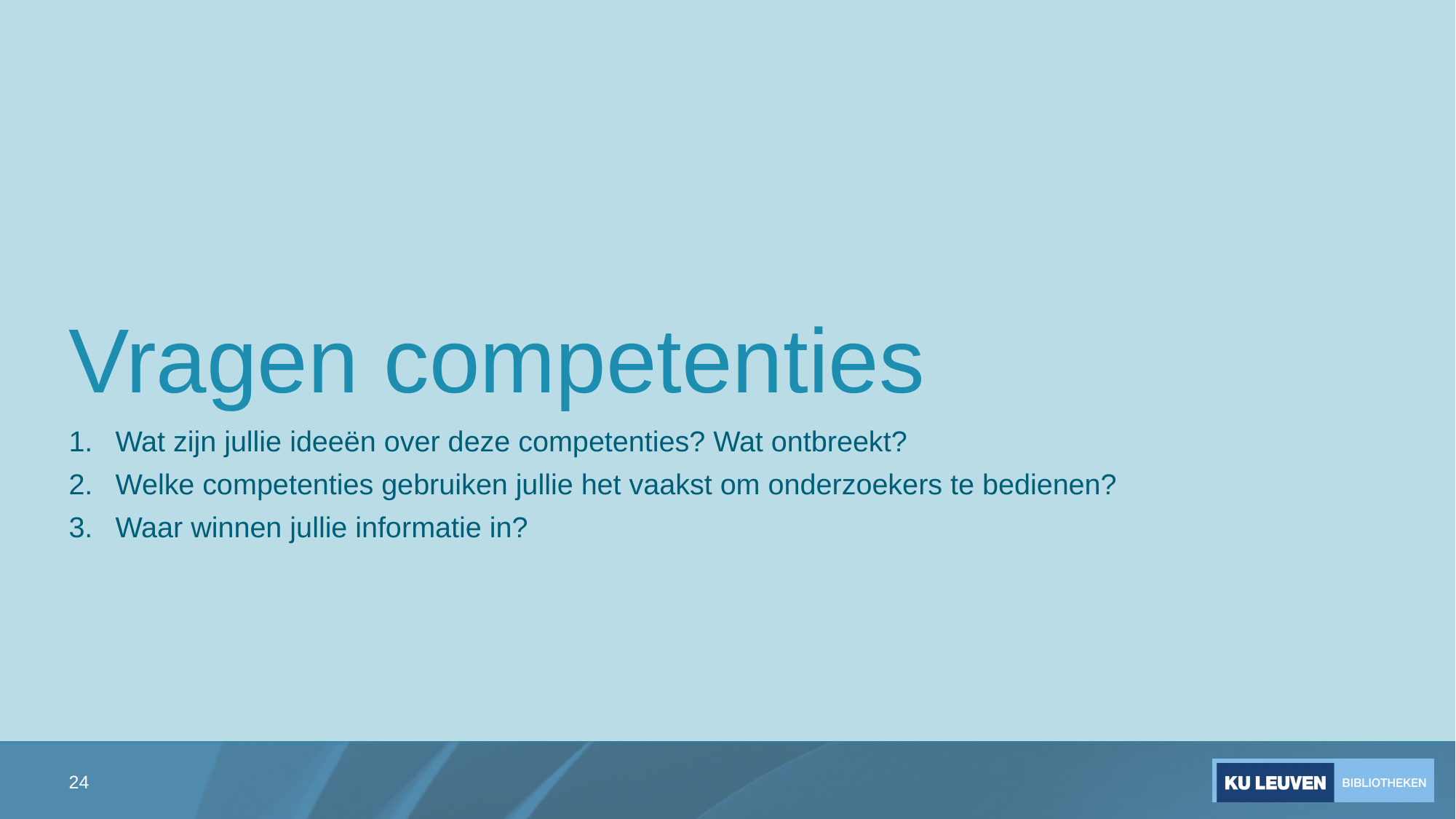

# Vragen competenties
Wat zijn jullie ideeën over deze competenties? Wat ontbreekt?
Welke competenties gebruiken jullie het vaakst om onderzoekers te bedienen?
Waar winnen jullie informatie in?
24